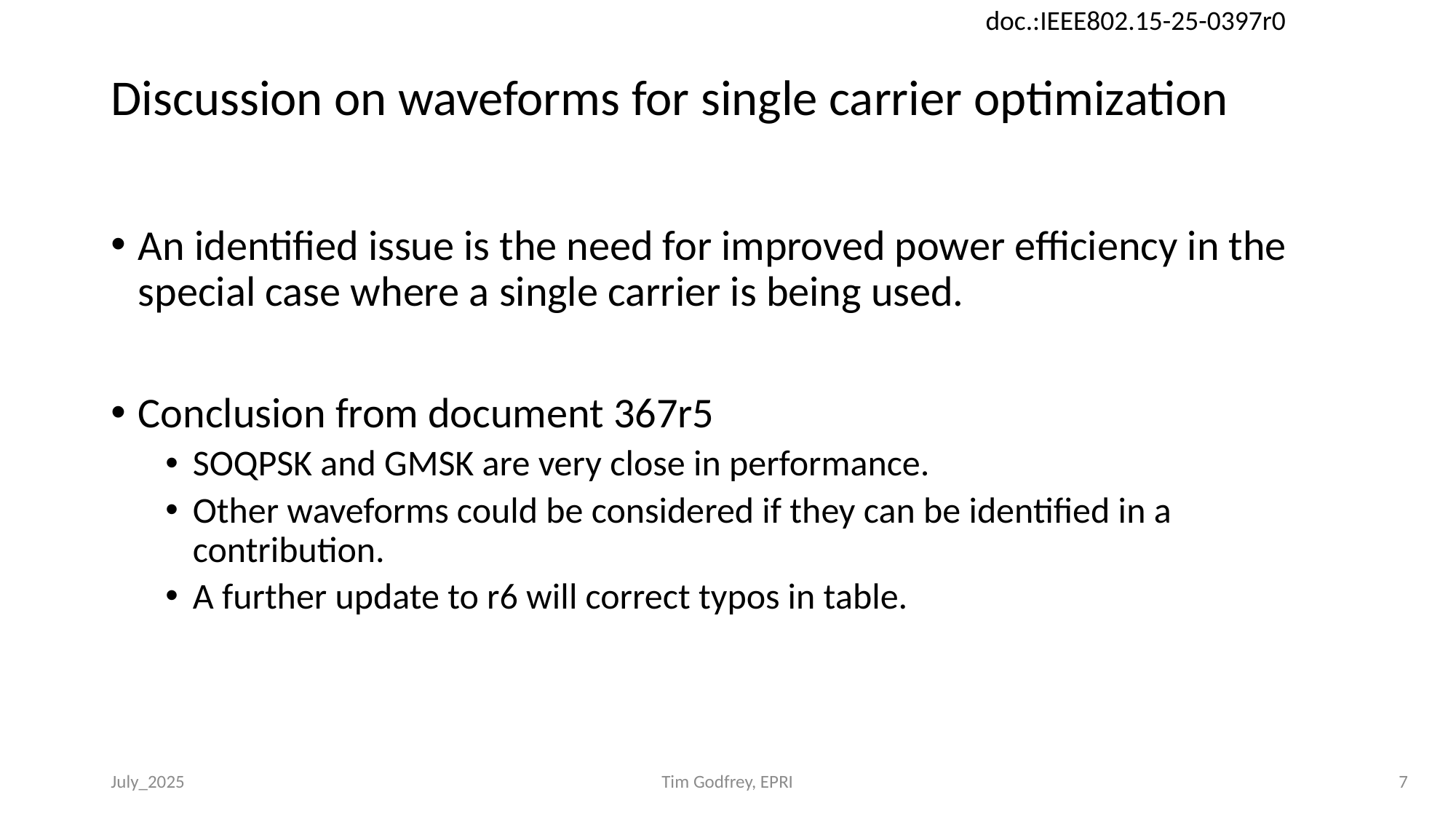

# Discussion on waveforms for single carrier optimization
An identified issue is the need for improved power efficiency in the special case where a single carrier is being used.

Conclusion from document 367r5
SOQPSK and GMSK are very close in performance.
Other waveforms could be considered if they can be identified in a contribution.
A further update to r6 will correct typos in table.

July_2025
Tim Godfrey, EPRI
7